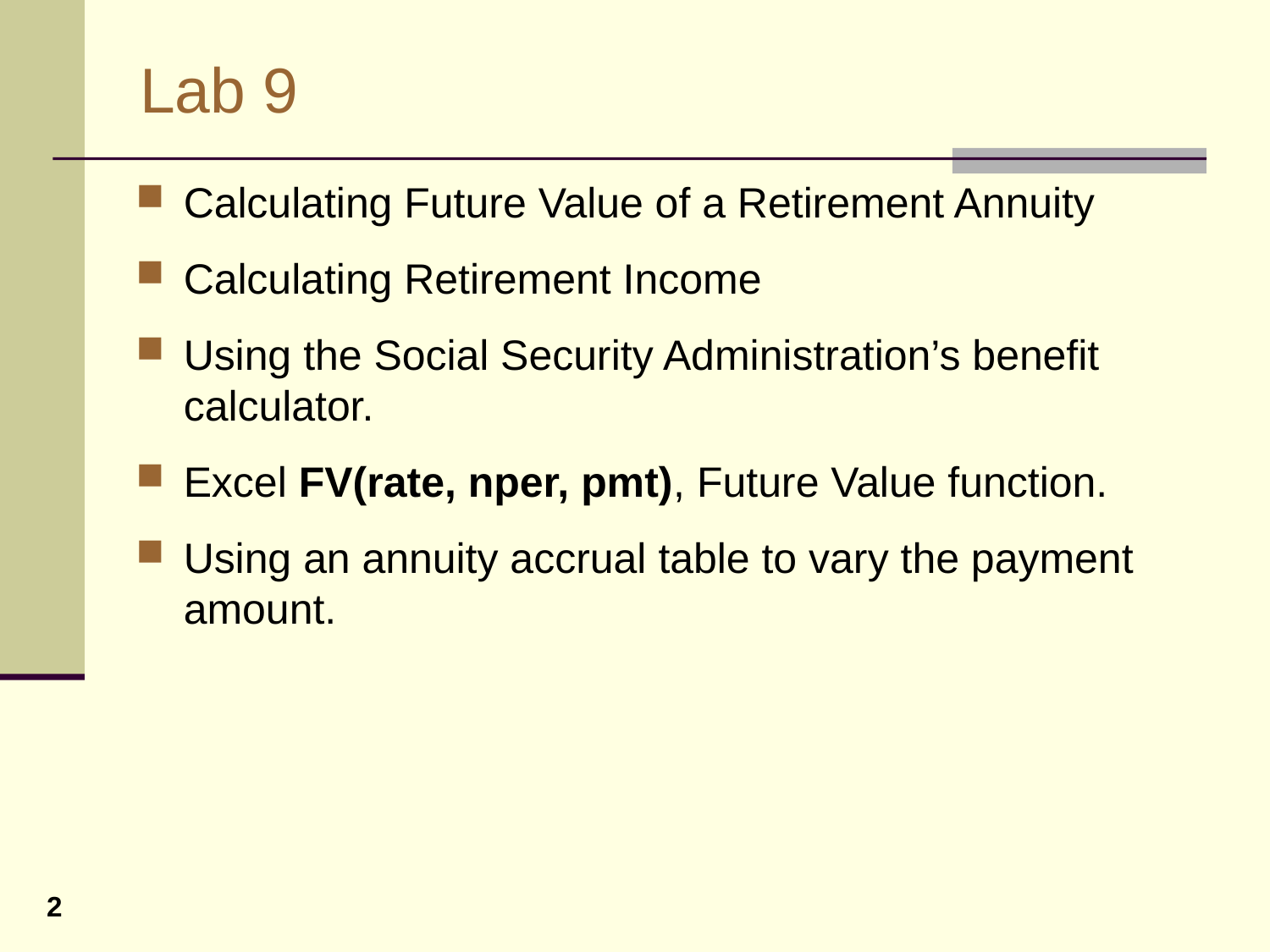

# Lab 9
Calculating Future Value of a Retirement Annuity
Calculating Retirement Income
Using the Social Security Administration’s benefit calculator.
Excel FV(rate, nper, pmt), Future Value function.
Using an annuity accrual table to vary the payment amount.
2